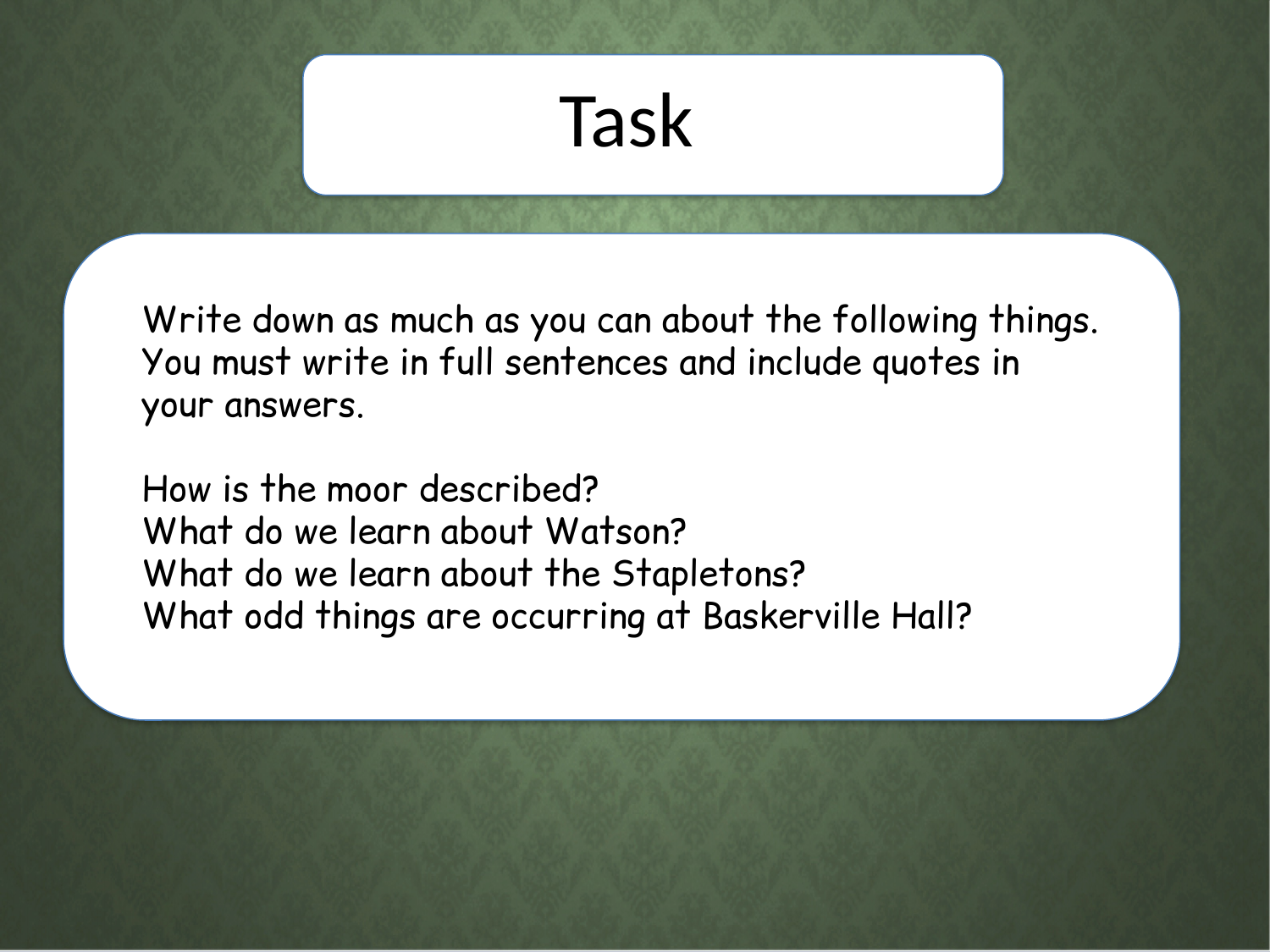

# Task

Write down as much as you can about the following things. You must write in full sentences and include quotes in your answers.

How is the moor described?
What do we learn about Watson?
What do we learn about the Stapletons?
What odd things are occurring at Baskerville Hall?